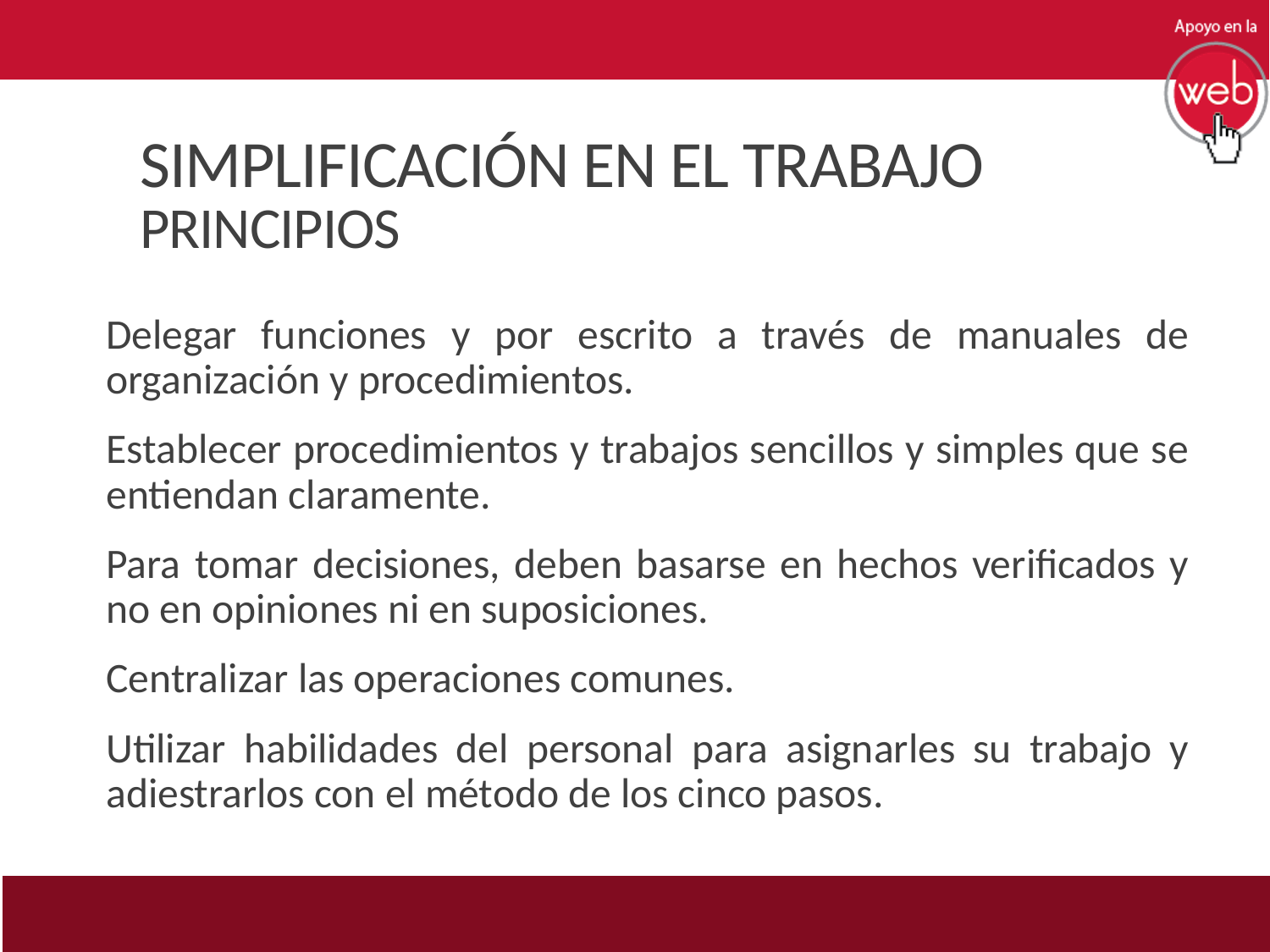

SIMPLIFICACIÓN EN EL TRABAJO
PRINCIPIOS
Delegar funciones y por escrito a través de manuales de organización y procedimientos.
Establecer procedimientos y trabajos sencillos y simples que se entiendan claramente.
Para tomar decisiones, deben basarse en hechos verificados y no en opiniones ni en suposiciones.
Centralizar las operaciones comunes.
Utilizar habilidades del personal para asignarles su trabajo y adiestrarlos con el método de los cinco pasos.